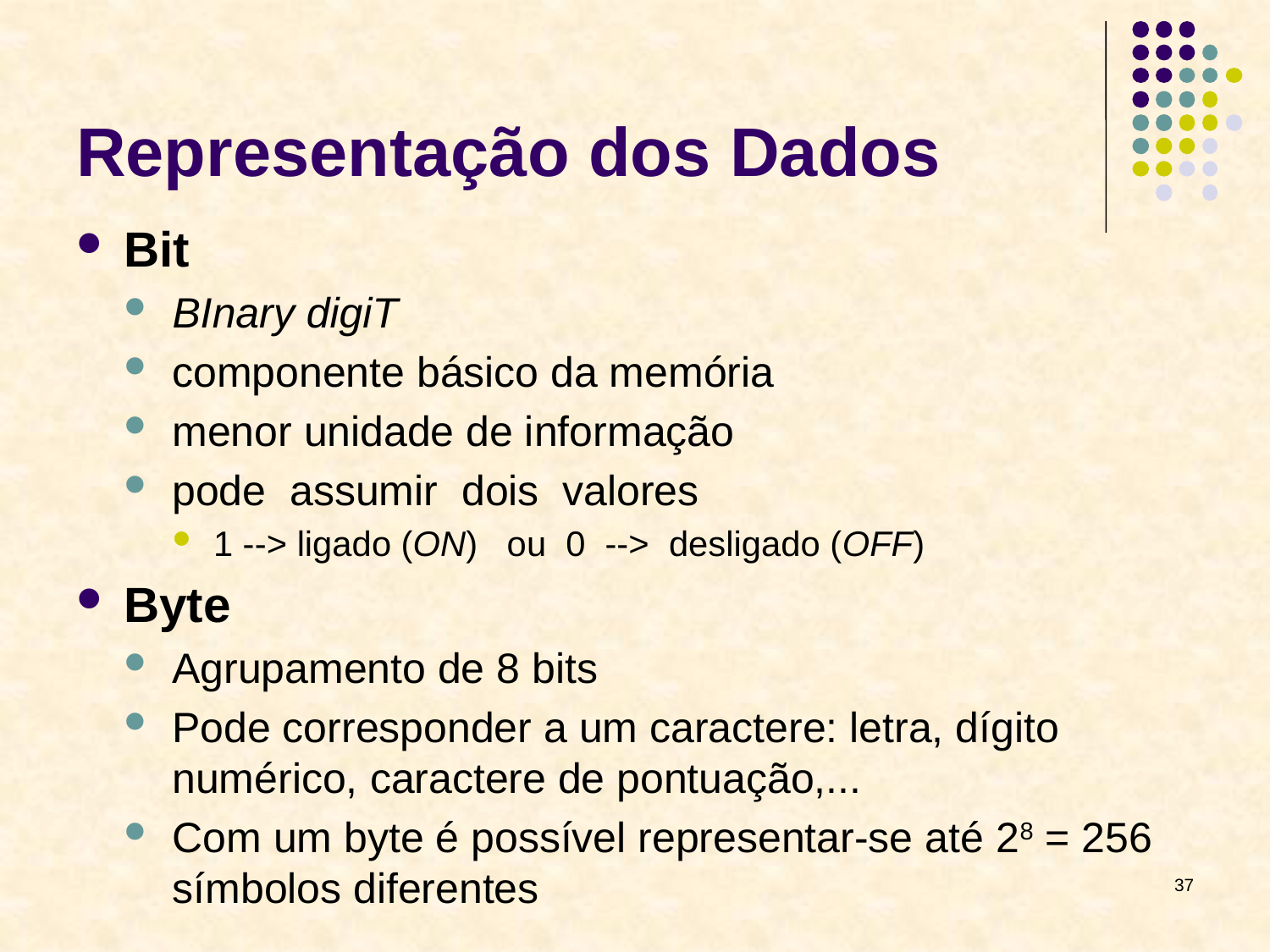

# Representação dos Dados
Bit
BInary digiT
componente básico da memória
menor unidade de informação
pode  assumir  dois  valores
1 --> ligado (ON)   ou  0  -->  desligado (OFF)
Byte
Agrupamento de 8 bits
Pode corresponder a um caractere: letra, dígito numérico, caractere de pontuação,...
Com um byte é possível representar-se até 28 = 256 símbolos diferentes

37